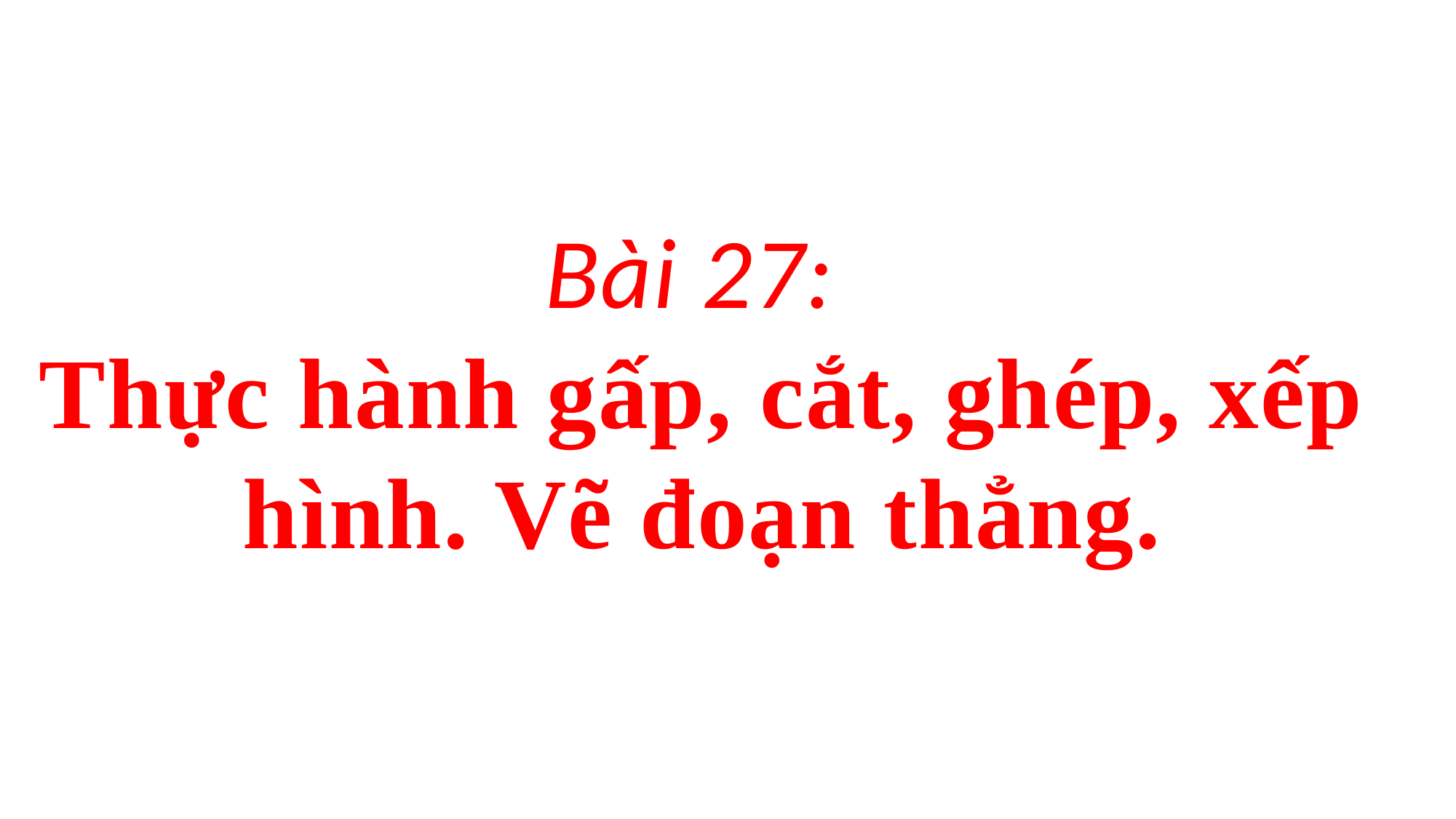

Bài 27:
Thực hành gấp, cắt, ghép, xếp hình. Vẽ đoạn thẳng.